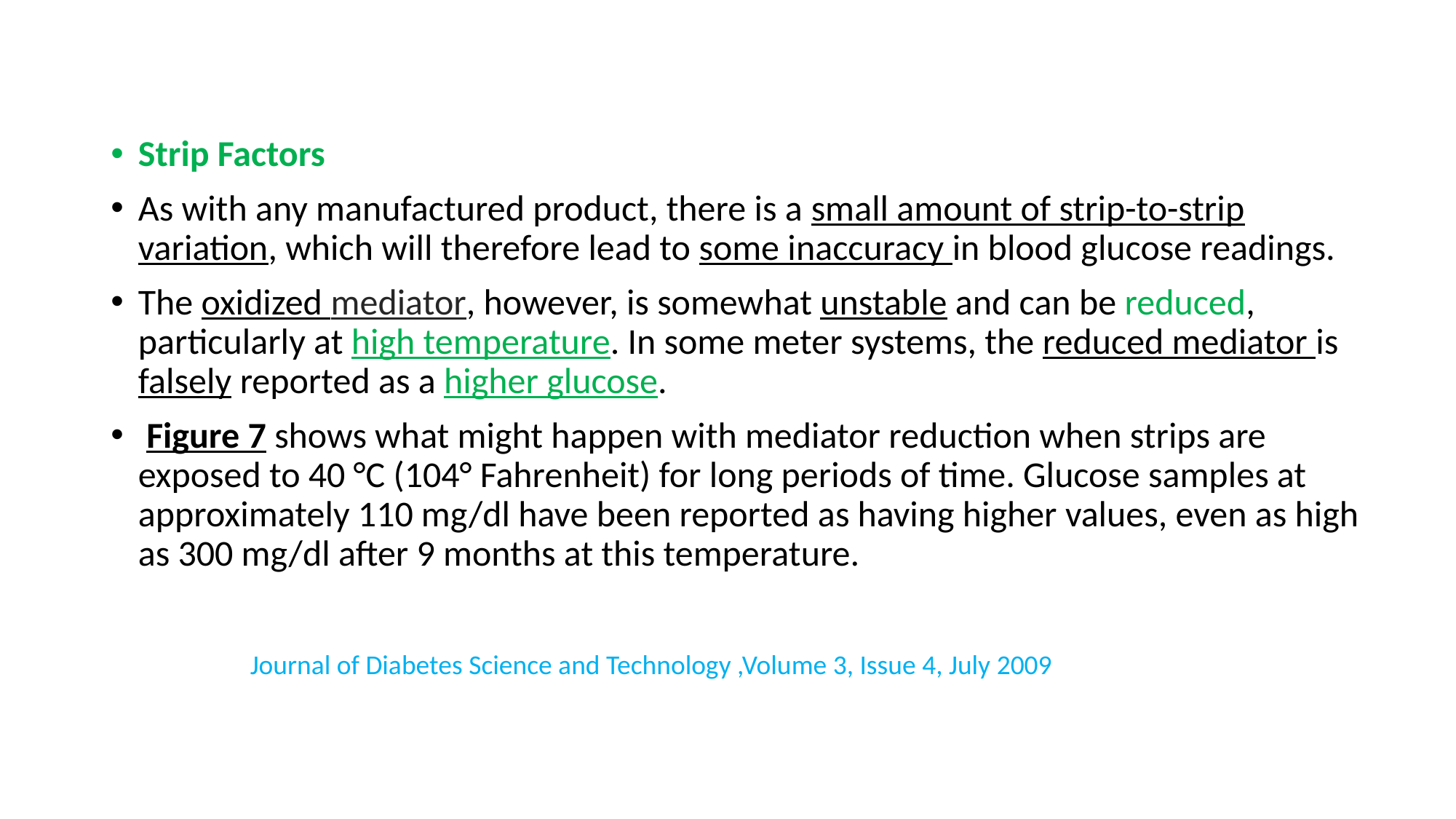

#

Strip Factors
As with any manufactured product, there is a small amount of strip-to-strip variation, which will therefore lead to some inaccuracy in blood glucose readings.
The oxidized mediator, however, is somewhat unstable and can be reduced, particularly at high temperature. In some meter systems, the reduced mediator is falsely reported as a higher glucose.
 Figure 7 shows what might happen with mediator reduction when strips are exposed to 40 °C (104° Fahrenheit) for long periods of time. Glucose samples at approximately 110 mg/dl have been reported as having higher values, even as high as 300 mg/dl after 9 months at this temperature.

                 Journal of Diabetes Science and Technology ,Volume 3, Issue 4, July 2009